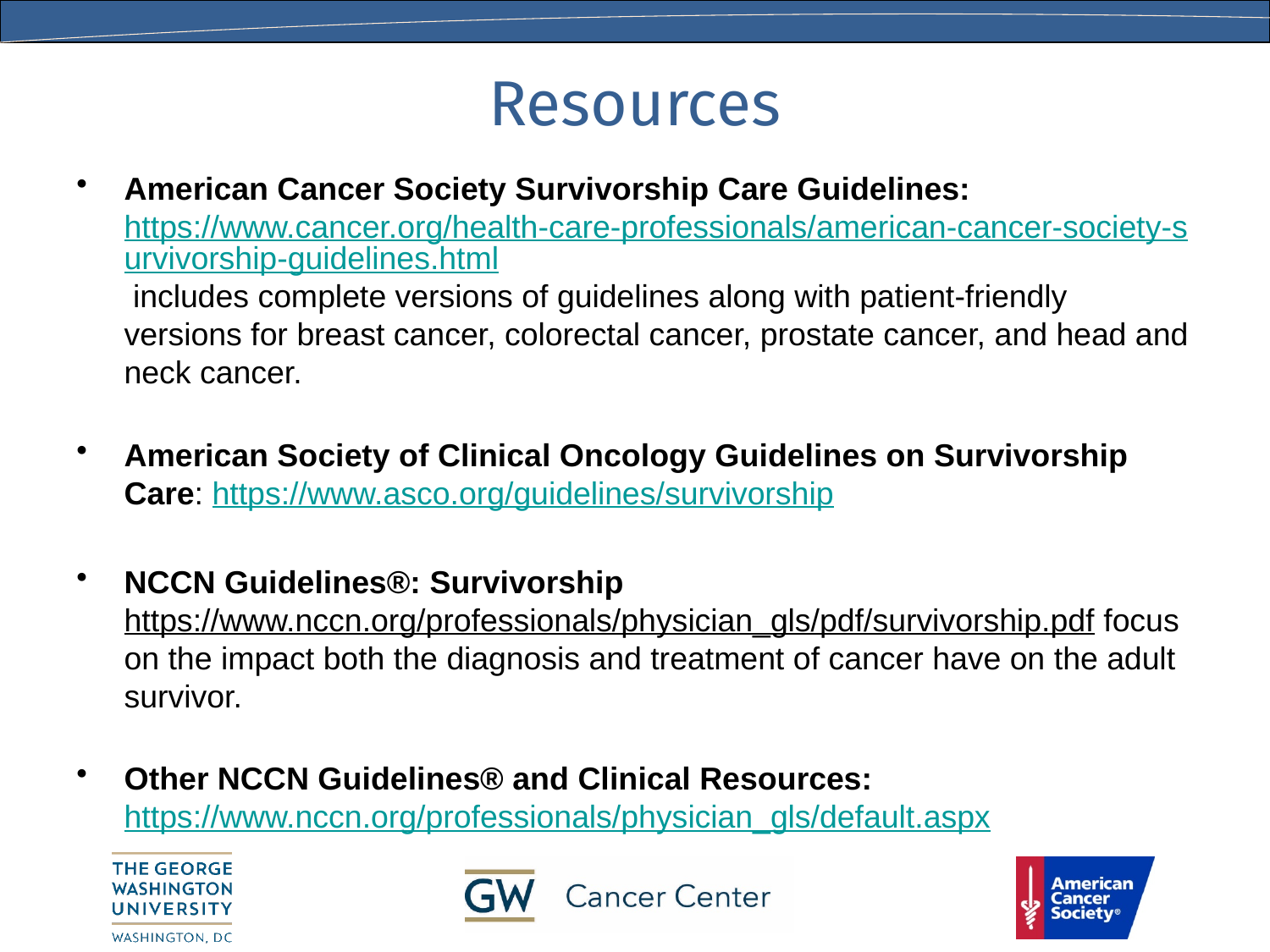

# Resources
American Cancer Society Survivorship Care Guidelines: https://www.cancer.org/health-care-professionals/american-cancer-society-survivorship-guidelines.html includes complete versions of guidelines along with patient-friendly versions for breast cancer, colorectal cancer, prostate cancer, and head and neck cancer.
American Society of Clinical Oncology Guidelines on Survivorship Care: https://www.asco.org/guidelines/survivorship

NCCN Guidelines®: Survivorship https://www.nccn.org/professionals/physician_gls/pdf/survivorship.pdf focus on the impact both the diagnosis and treatment of cancer have on the adult survivor.
Other NCCN Guidelines® and Clinical Resources: https://www.nccn.org/professionals/physician_gls/default.aspx